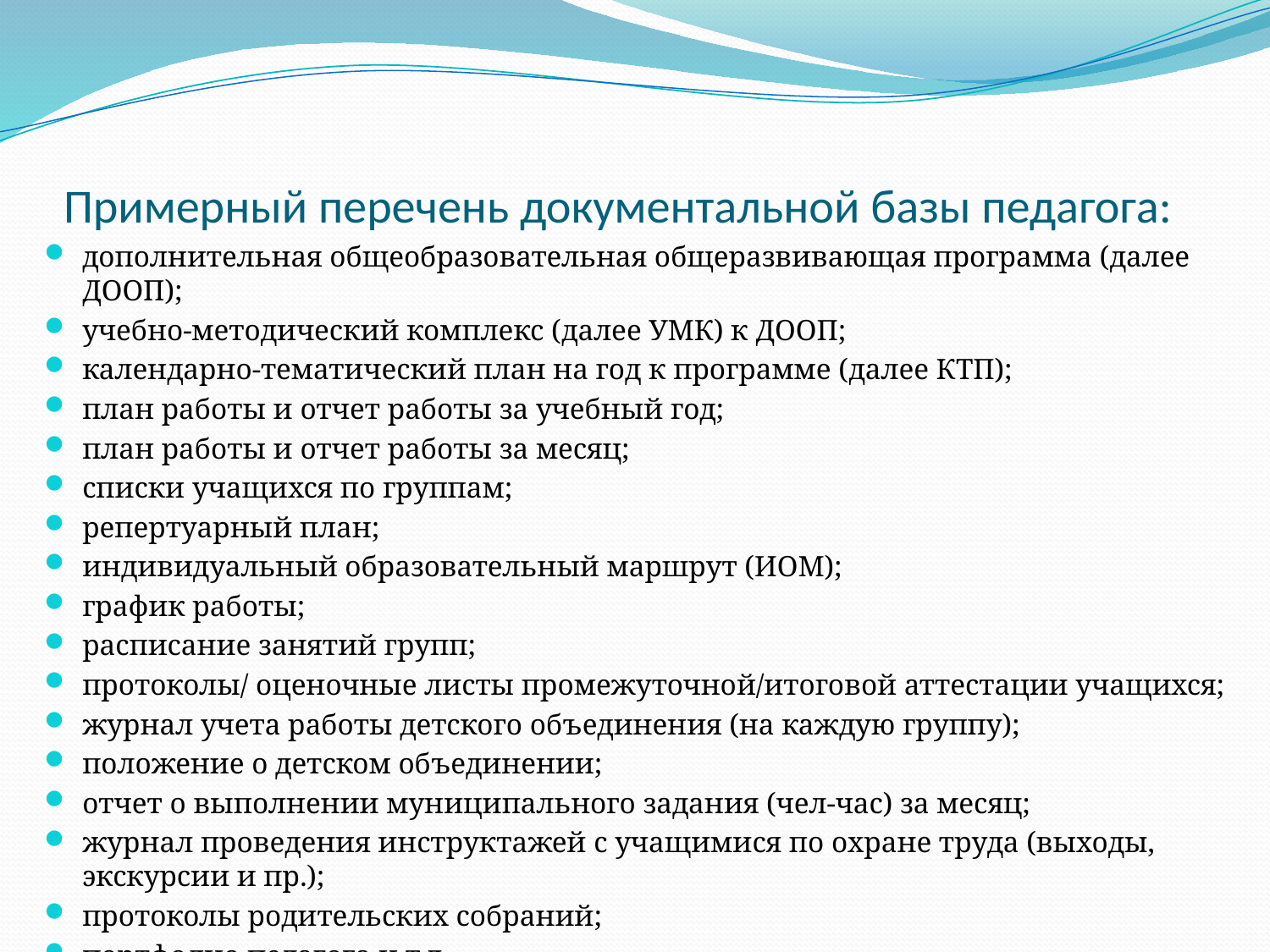

# Примерный перечень документальной базы педагога:
дополнительная общеобразовательная общеразвивающая программа (далее ДООП);
учебно-методический комплекс (далее УМК) к ДООП;
календарно-тематический план на год к программе (далее КТП);
план работы и отчет работы за учебный год;
план работы и отчет работы за месяц;
списки учащихся по группам;
репертуарный план;
индивидуальный образовательный маршрут (ИОМ);
график работы;
расписание занятий групп;
протоколы/ оценочные листы промежуточной/итоговой аттестации учащихся;
журнал учета работы детского объединения (на каждую группу);
положение о детском объединении;
отчет о выполнении муниципального задания (чел-час) за месяц;
журнал проведения инструктажей с учащимися по охране труда (выходы, экскурсии и пр.);
протоколы родительских собраний;
портфолио педагога и т.д.